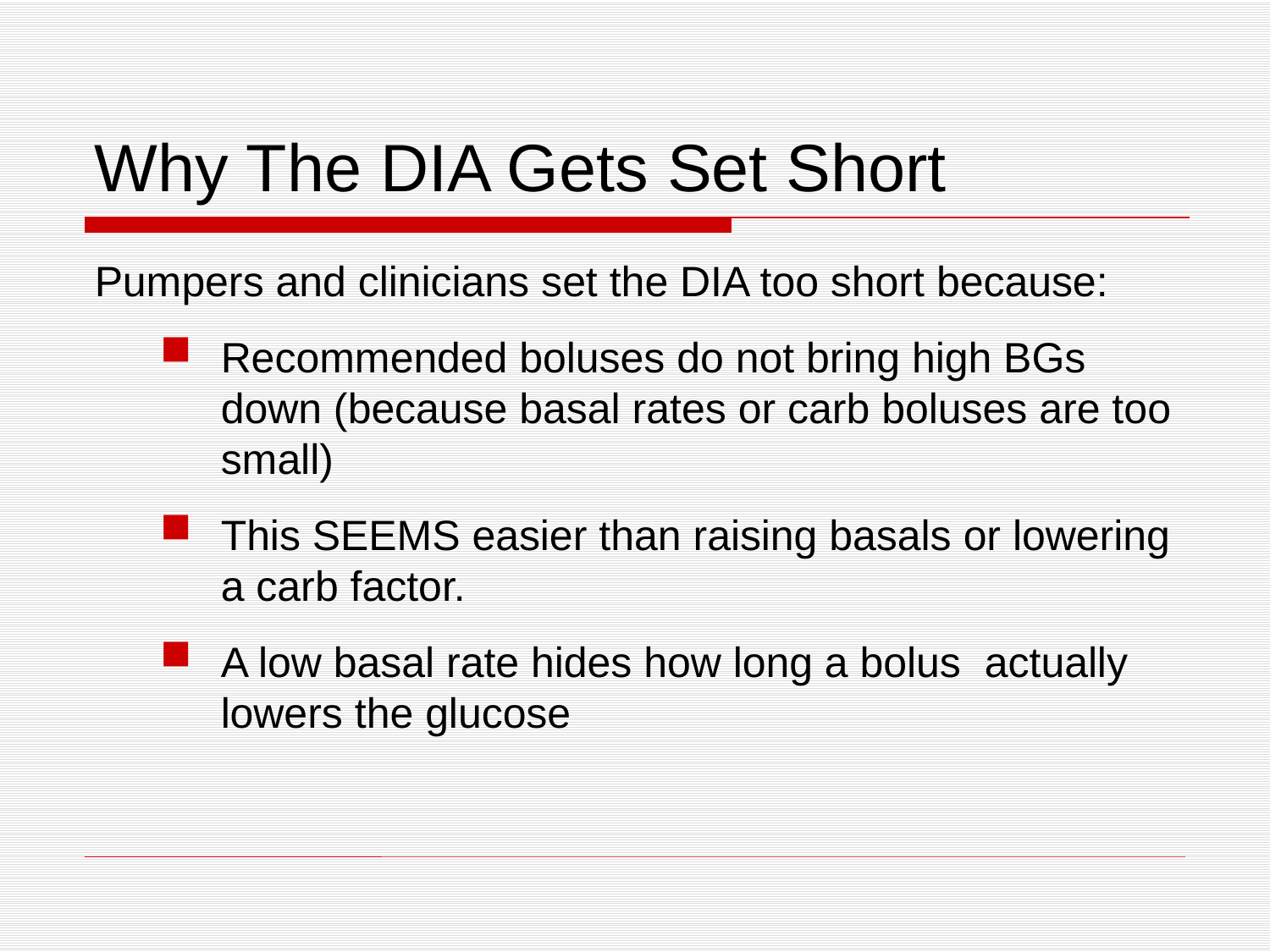

# Why The DIA Gets Set Short
Pumpers and clinicians set the DIA too short because:
Recommended boluses do not bring high BGs down (because basal rates or carb boluses are too small)
This SEEMS easier than raising basals or lowering a carb factor.
A low basal rate hides how long a bolus  actually lowers the glucose